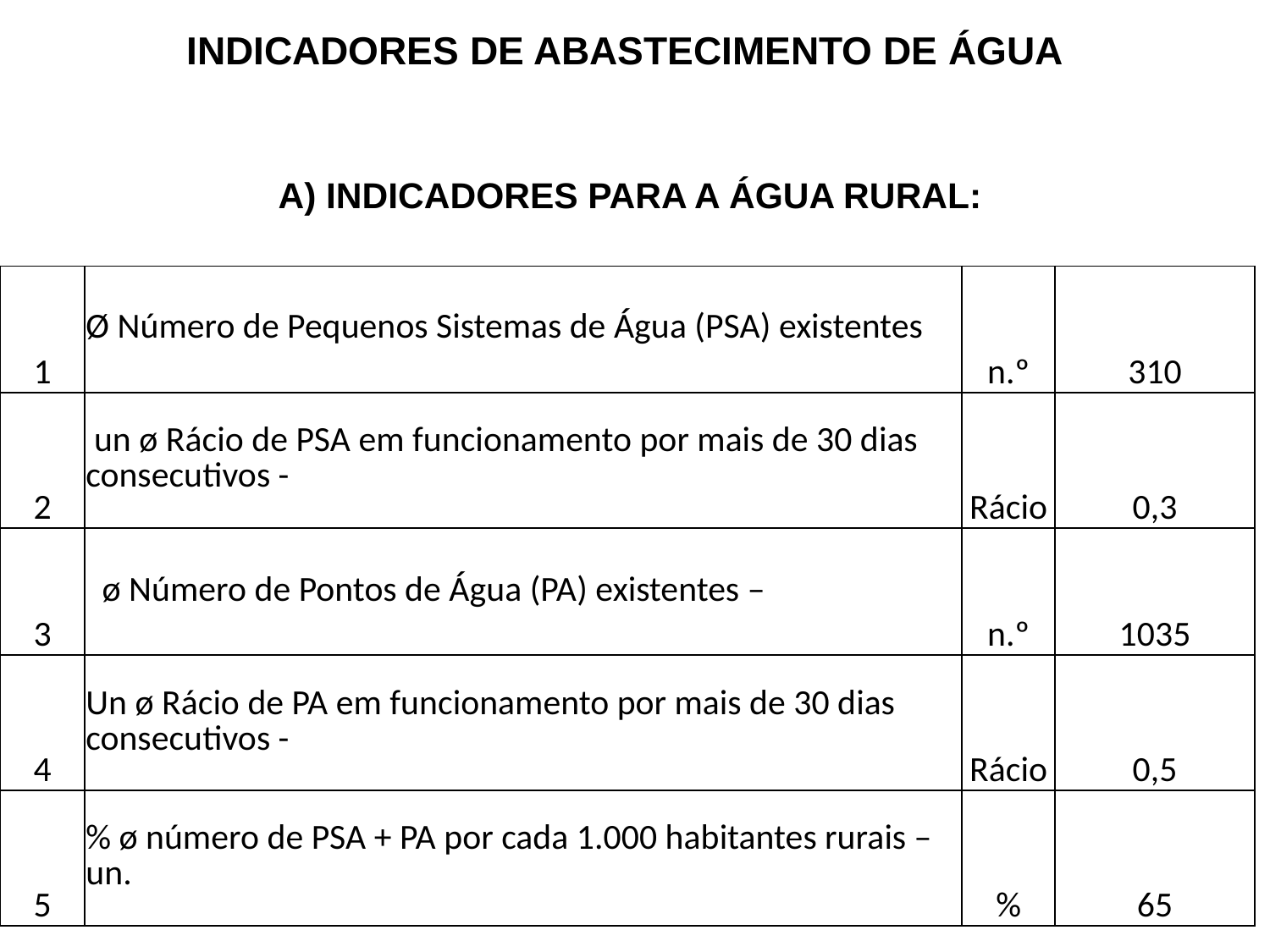

INDICADORES DE ABASTECIMENTO DE ÁGUA
# A) INDICADORES PARA A ÁGUA RURAL:
| 1 | Ø Número de Pequenos Sistemas de Água (PSA) existentes | n.º | 310 |
| --- | --- | --- | --- |
| 2 | un ø Rácio de PSA em funcionamento por mais de 30 dias consecutivos - | Rácio | 0,3 |
| 3 | ø Número de Pontos de Água (PA) existentes – | n.º | 1035 |
| 4 | Un ø Rácio de PA em funcionamento por mais de 30 dias consecutivos - | Rácio | 0,5 |
| 5 | % ø número de PSA + PA por cada 1.000 habitantes rurais – un. | % | 65 |